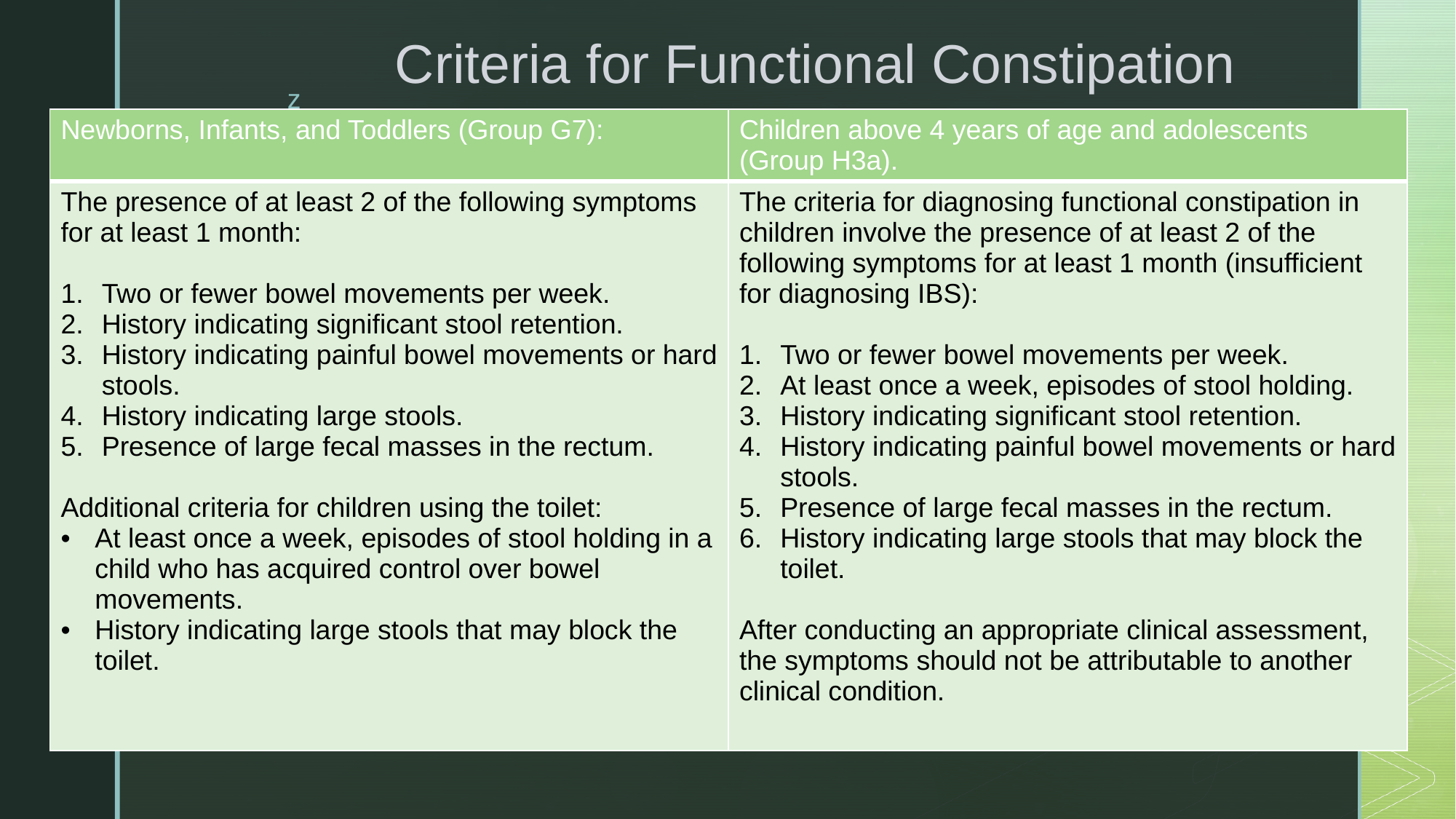

# Criteria for Functional Constipation
| Newborns, Infants, and Toddlers (Group G7): | Children above 4 years of age and adolescents (Group H3a). |
| --- | --- |
| The presence of at least 2 of the following symptoms for at least 1 month: Two or fewer bowel movements per week. History indicating significant stool retention. History indicating painful bowel movements or hard stools. History indicating large stools. Presence of large fecal masses in the rectum. Additional criteria for children using the toilet: At least once a week, episodes of stool holding in a child who has acquired control over bowel movements. History indicating large stools that may block the toilet. | The criteria for diagnosing functional constipation in children involve the presence of at least 2 of the following symptoms for at least 1 month (insufficient for diagnosing IBS): Two or fewer bowel movements per week. At least once a week, episodes of stool holding. History indicating significant stool retention. History indicating painful bowel movements or hard stools. Presence of large fecal masses in the rectum. History indicating large stools that may block the toilet. After conducting an appropriate clinical assessment, the symptoms should not be attributable to another clinical condition. |